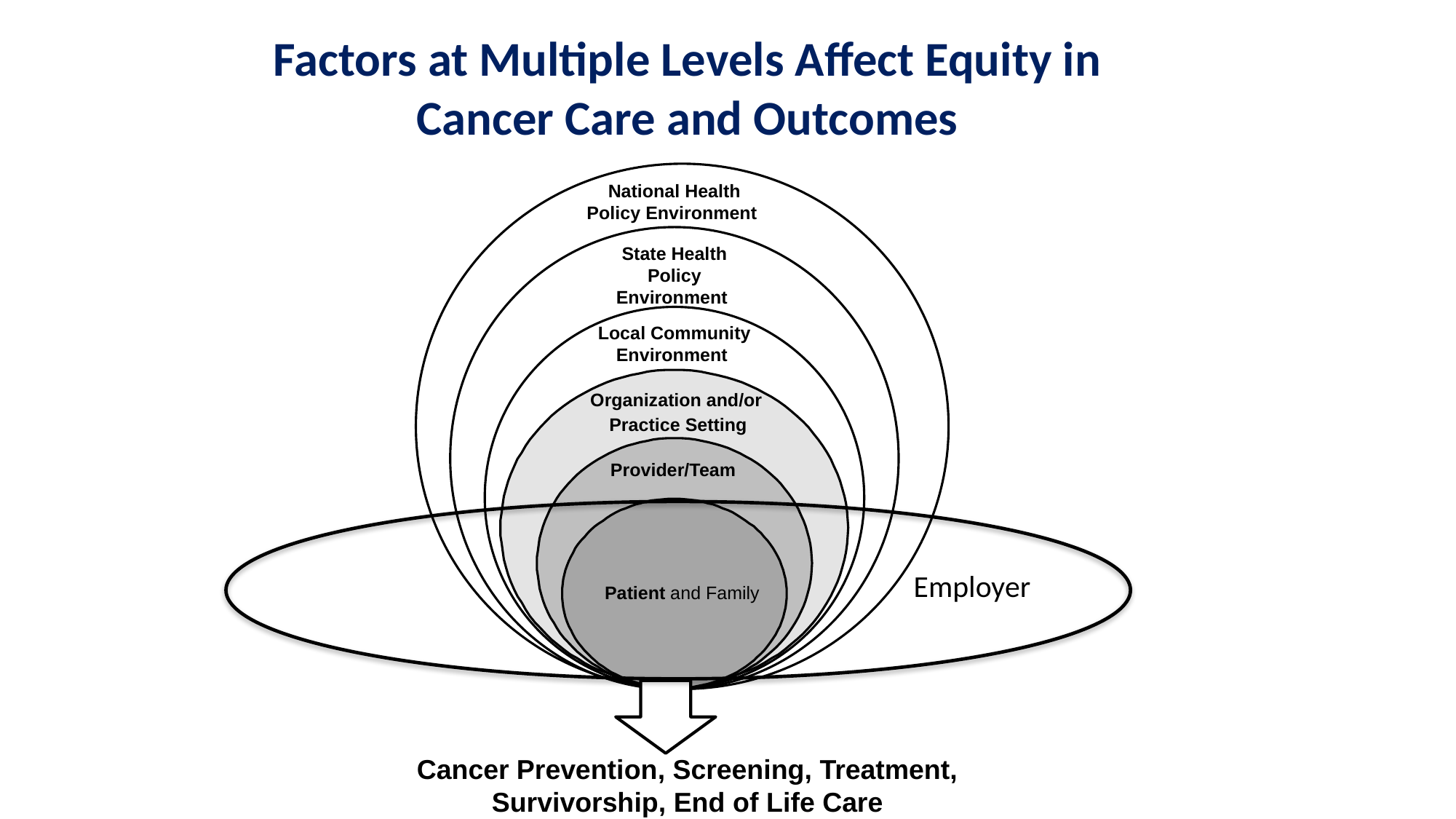

Factors at Multiple Levels Affect Equity in Cancer Care and Outcomes

National Health Policy Environment

State Health Policy Environment

Local Community Environment

Organization and/or
Practice Setting

Provider/Team

Patient and Family

Employer

Cancer Prevention, Screening, Treatment, Survivorship, End of Life Care